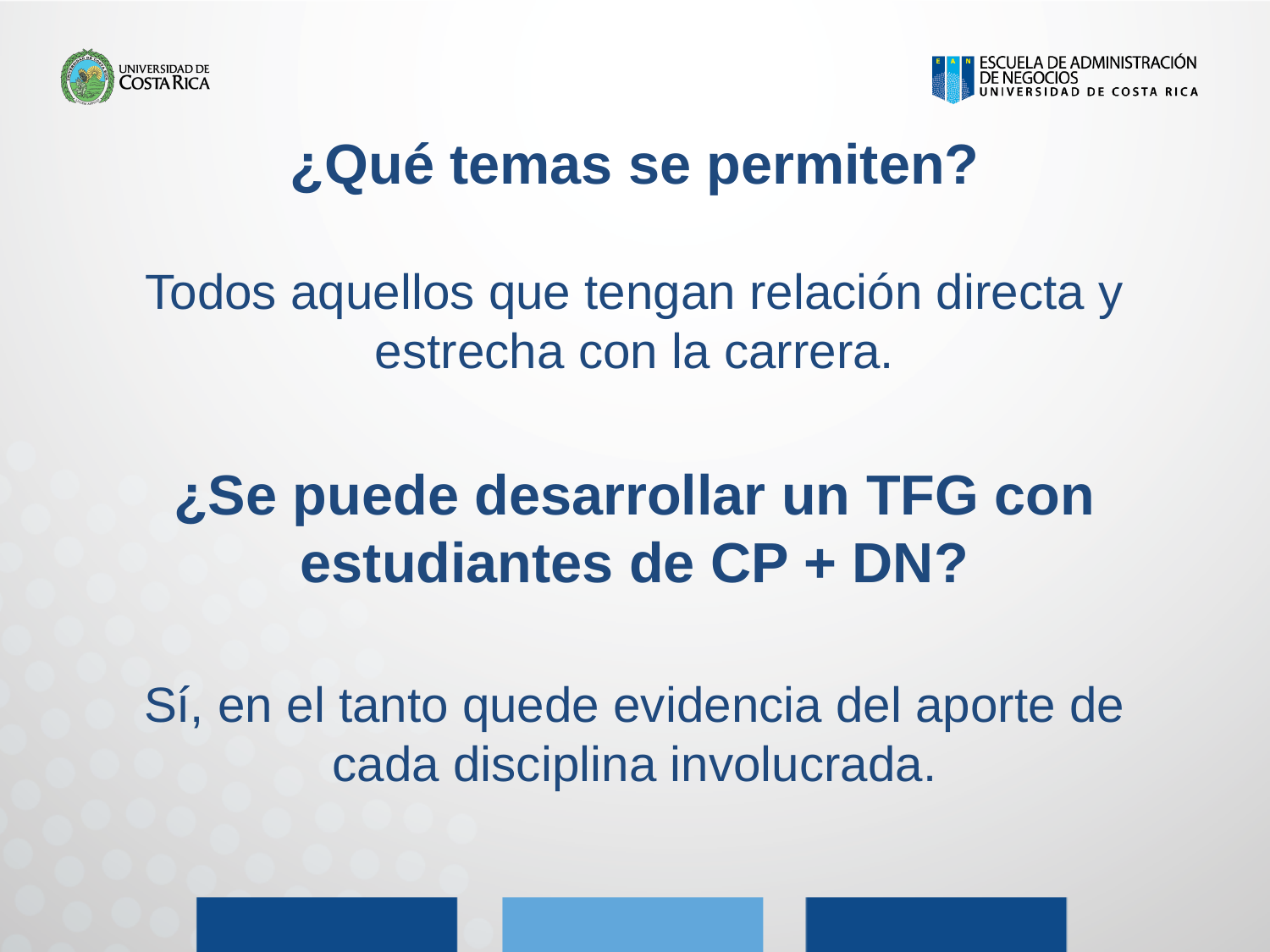

# ¿Qué temas se permiten?
Todos aquellos que tengan relación directa y estrecha con la carrera.

¿Se puede desarrollar un TFG con estudiantes de CP + DN?

Sí, en el tanto quede evidencia del aporte de cada disciplina involucrada.